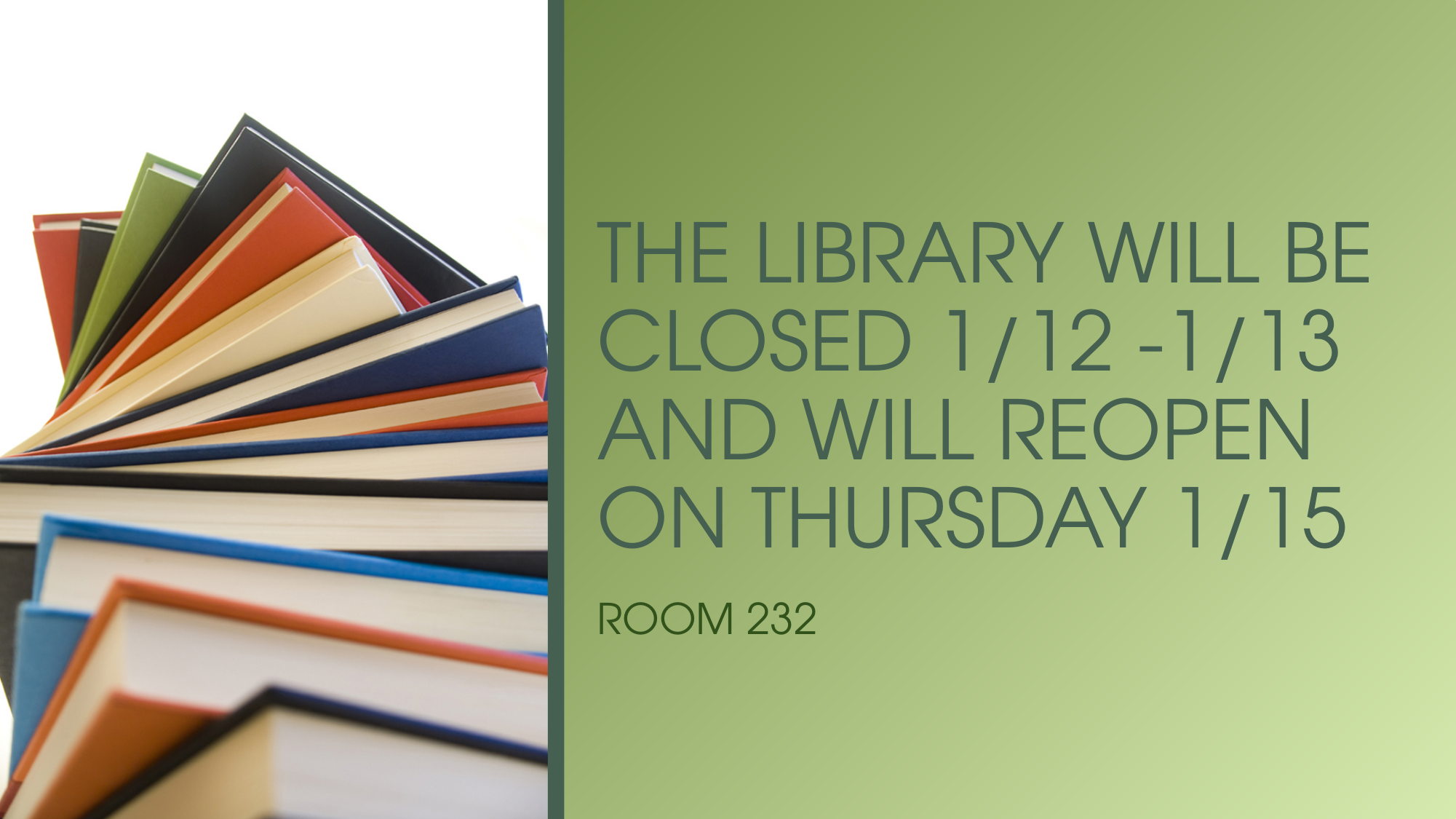

# THE LIBRARY WILL BE CLOSED 1/12 -1/13 AND WILL REOPEN ON THURSDAY 1/15
ROOM 232